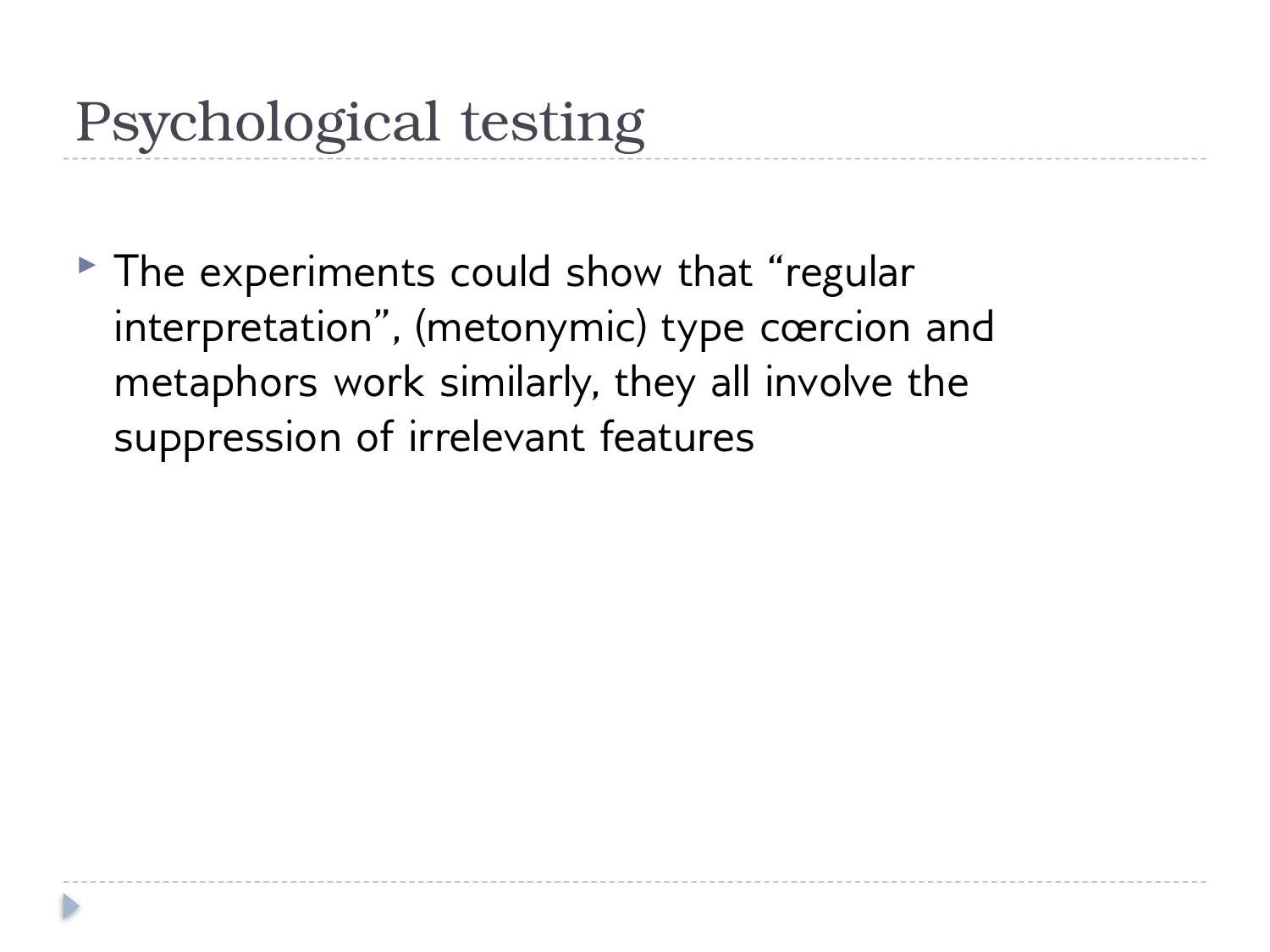

# Psychological testing

The experiments could show that “regular interpretation”, (metonymic) type coercion and metaphors work similarly, they all involve the suppression of irrelevant features